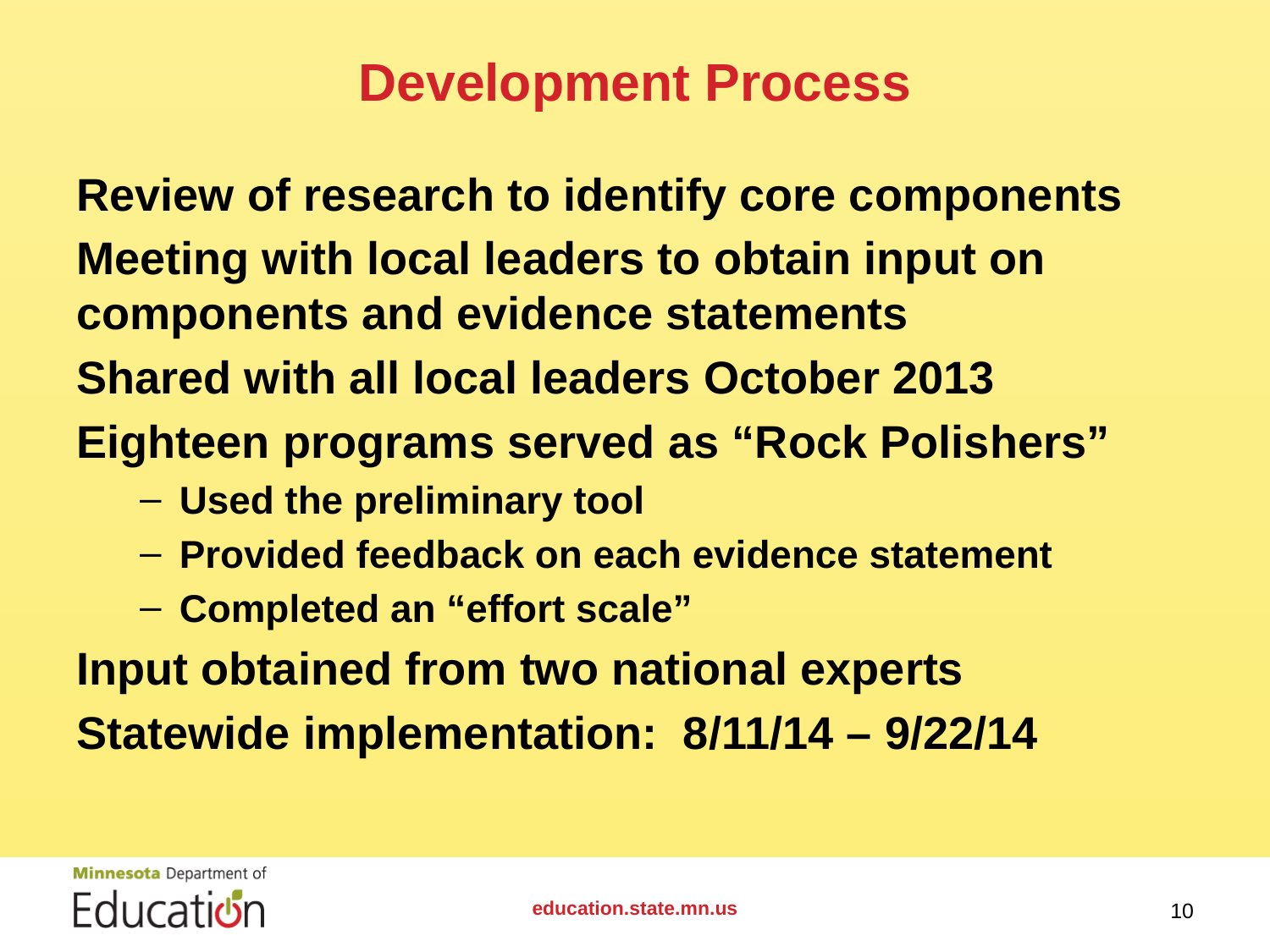

# Development Process
Review of research to identify core components
Meeting with local leaders to obtain input on components and evidence statements
Shared with all local leaders October 2013
Eighteen programs served as “Rock Polishers”
Used the preliminary tool
Provided feedback on each evidence statement
Completed an “effort scale”
Input obtained from two national experts
Statewide implementation:  8/11/14 – 9/22/14

education.state.mn.us
10